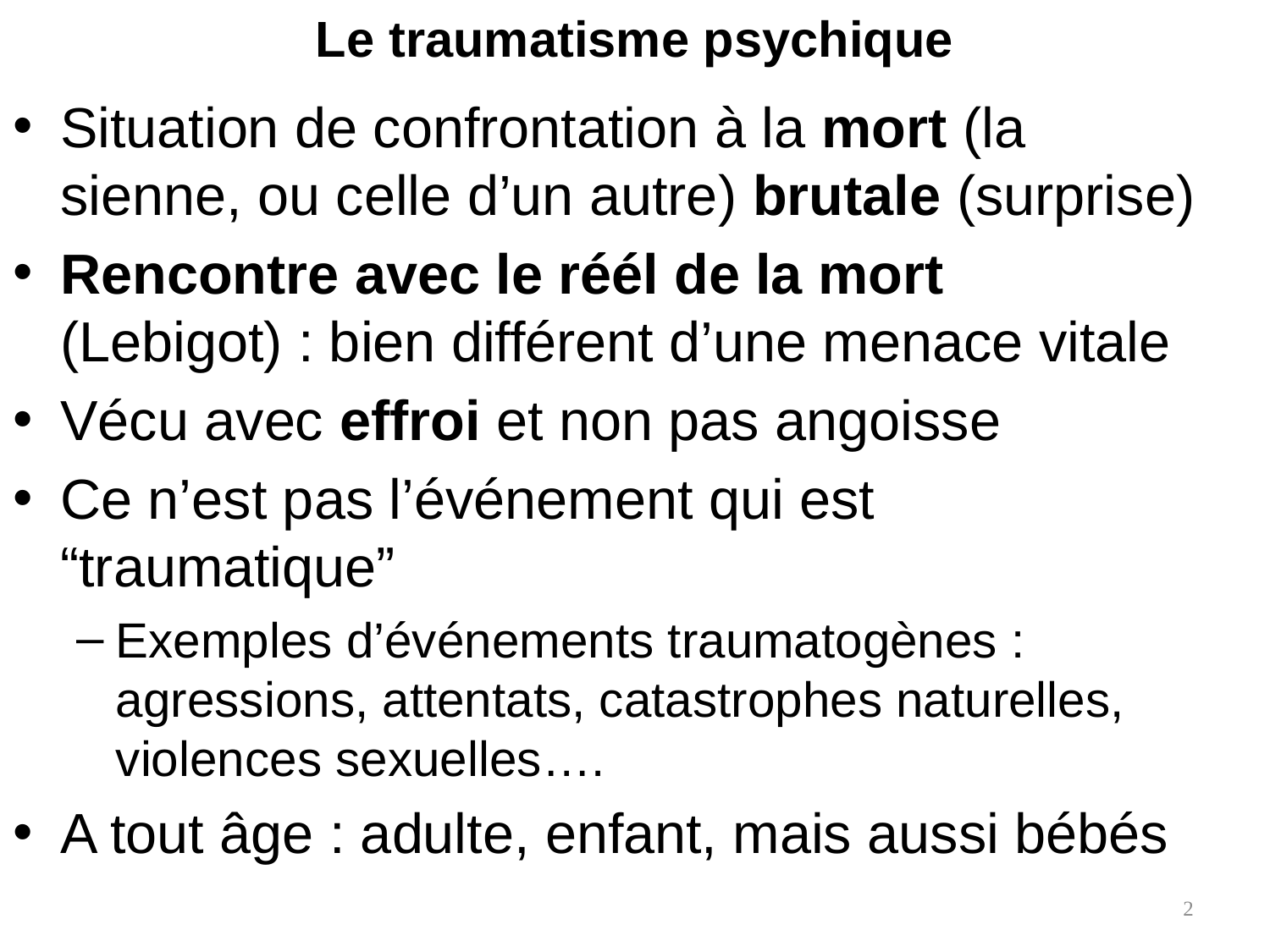

# Le traumatisme psychique
Situation de confrontation à la mort (la sienne, ou celle d’un autre) brutale (surprise)
Rencontre avec le réél de la mort (Lebigot) : bien différent d’une menace vitale
Vécu avec effroi et non pas angoisse
Ce n’est pas l’événement qui est “traumatique”
Exemples d’événements traumatogènes : agressions, attentats, catastrophes naturelles, violences sexuelles….
A tout âge : adulte, enfant, mais aussi bébés

2